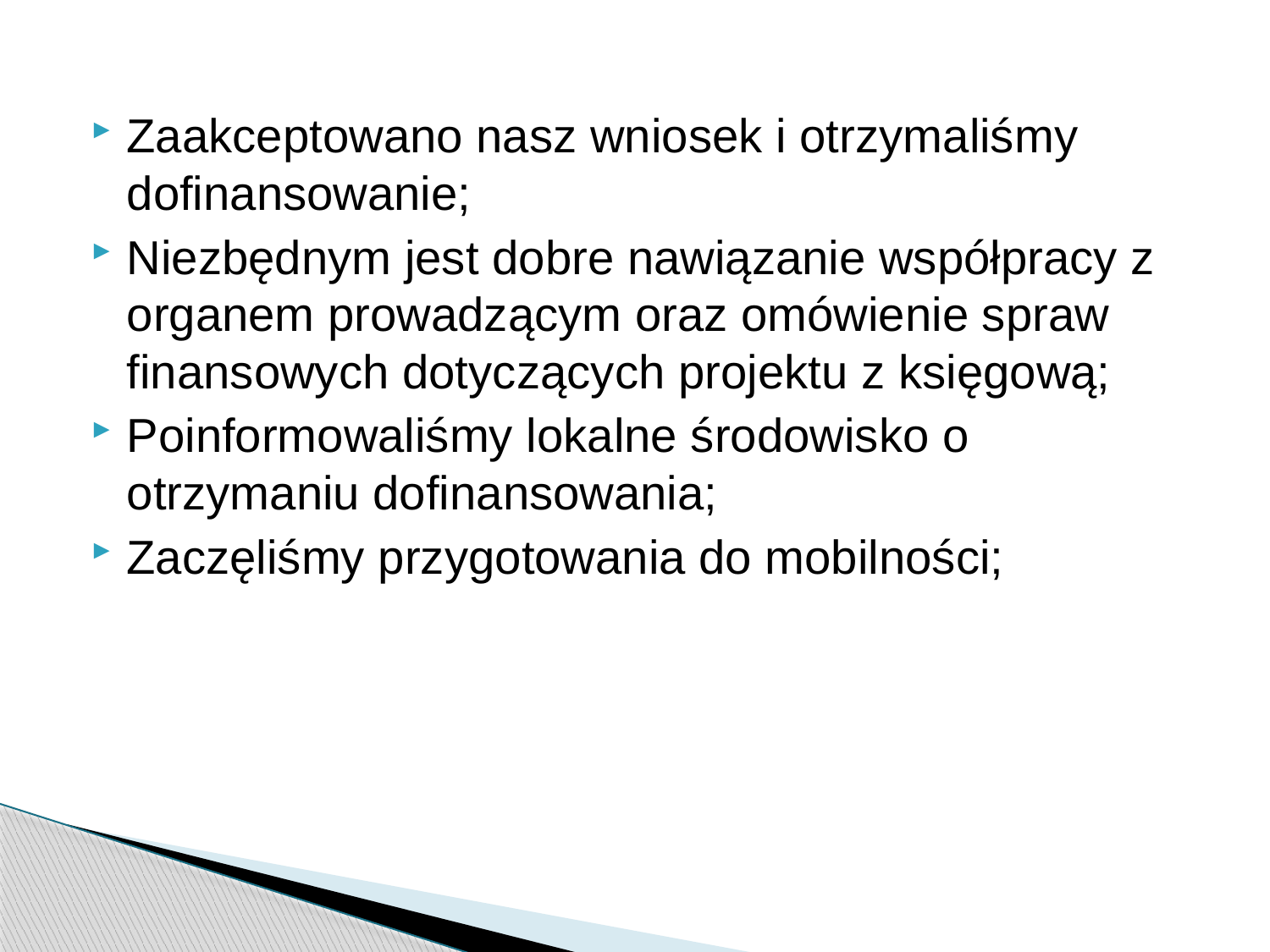

Zaakceptowano nasz wniosek i otrzymaliśmy dofinansowanie;
Niezbędnym jest dobre nawiązanie współpracy z organem prowadzącym oraz omówienie spraw finansowych dotyczących projektu z księgową;
Poinformowaliśmy lokalne środowisko o otrzymaniu dofinansowania;
Zaczęliśmy przygotowania do mobilności;